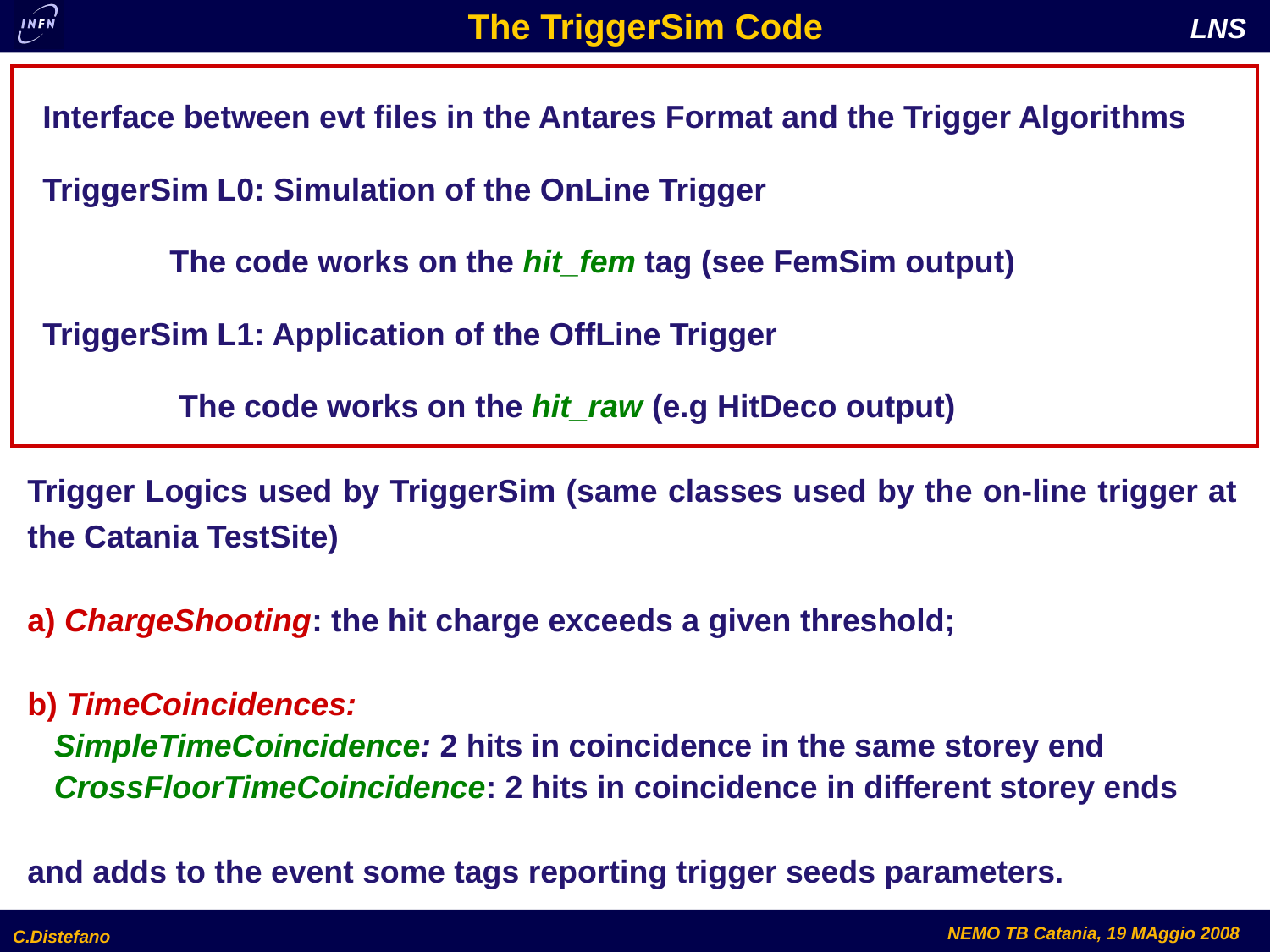

The TriggerSim Code
Interface between evt files in the Antares Format and the Trigger Algorithms
TriggerSim L0: Simulation of the OnLine Trigger
	The code works on the hit_fem tag (see FemSim output)
TriggerSim L1: Application of the OffLine Trigger
	 The code works on the hit_raw (e.g HitDeco output)

Trigger Logics used by TriggerSim (same classes used by the on-line trigger at the Catania TestSite)

a) ChargeShooting: the hit charge exceeds a given threshold;

b) TimeCoincidences:
   SimpleTimeCoincidence: 2 hits in coincidence in the same storey end
   CrossFloorTimeCoincidence: 2 hits in coincidence in different storey ends

and adds to the event some tags reporting trigger seeds parameters.